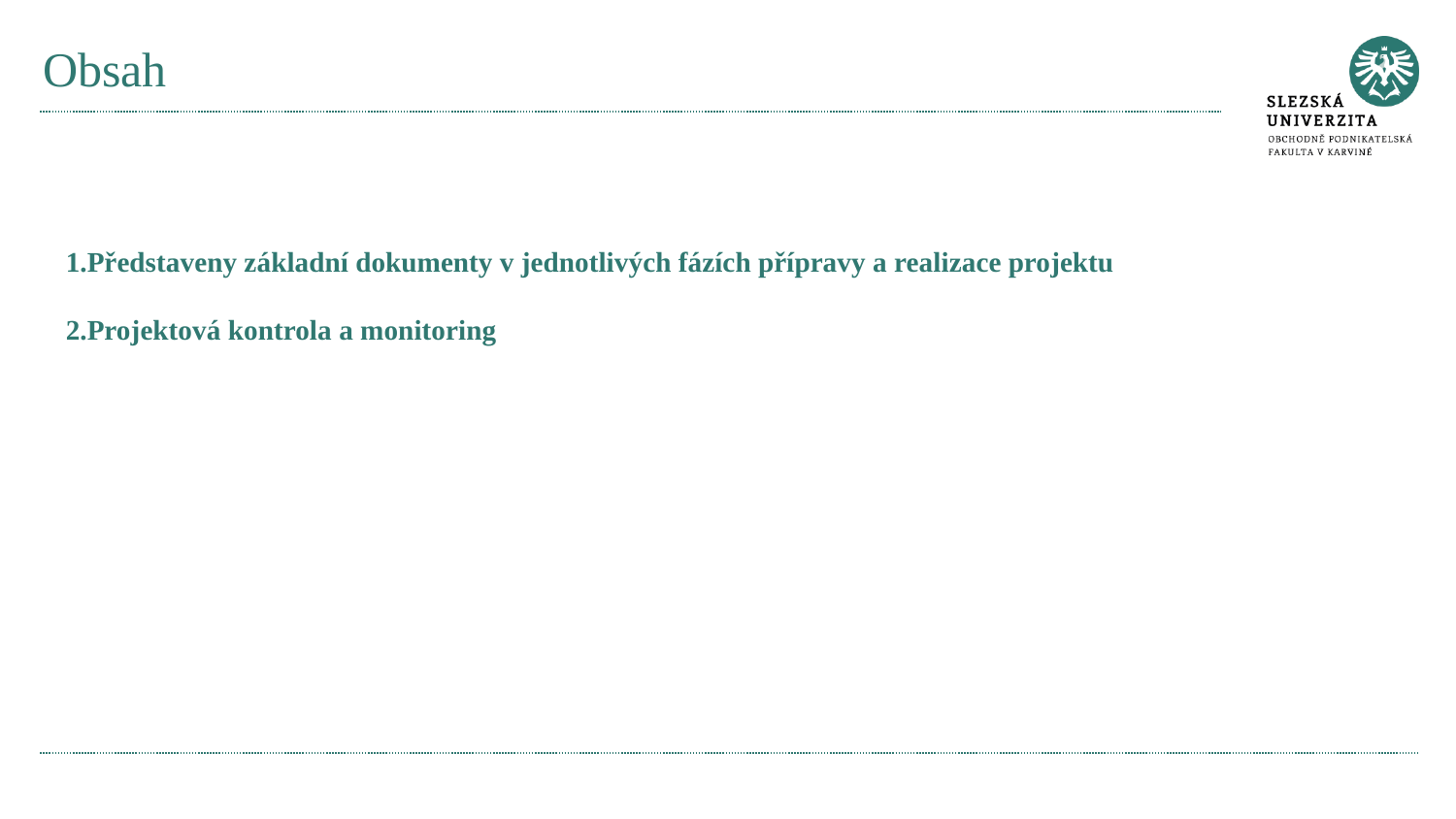

# Obsah

Představeny základní dokumenty v jednotlivých fázích přípravy a realizace projektu

Projektová kontrola a monitoring